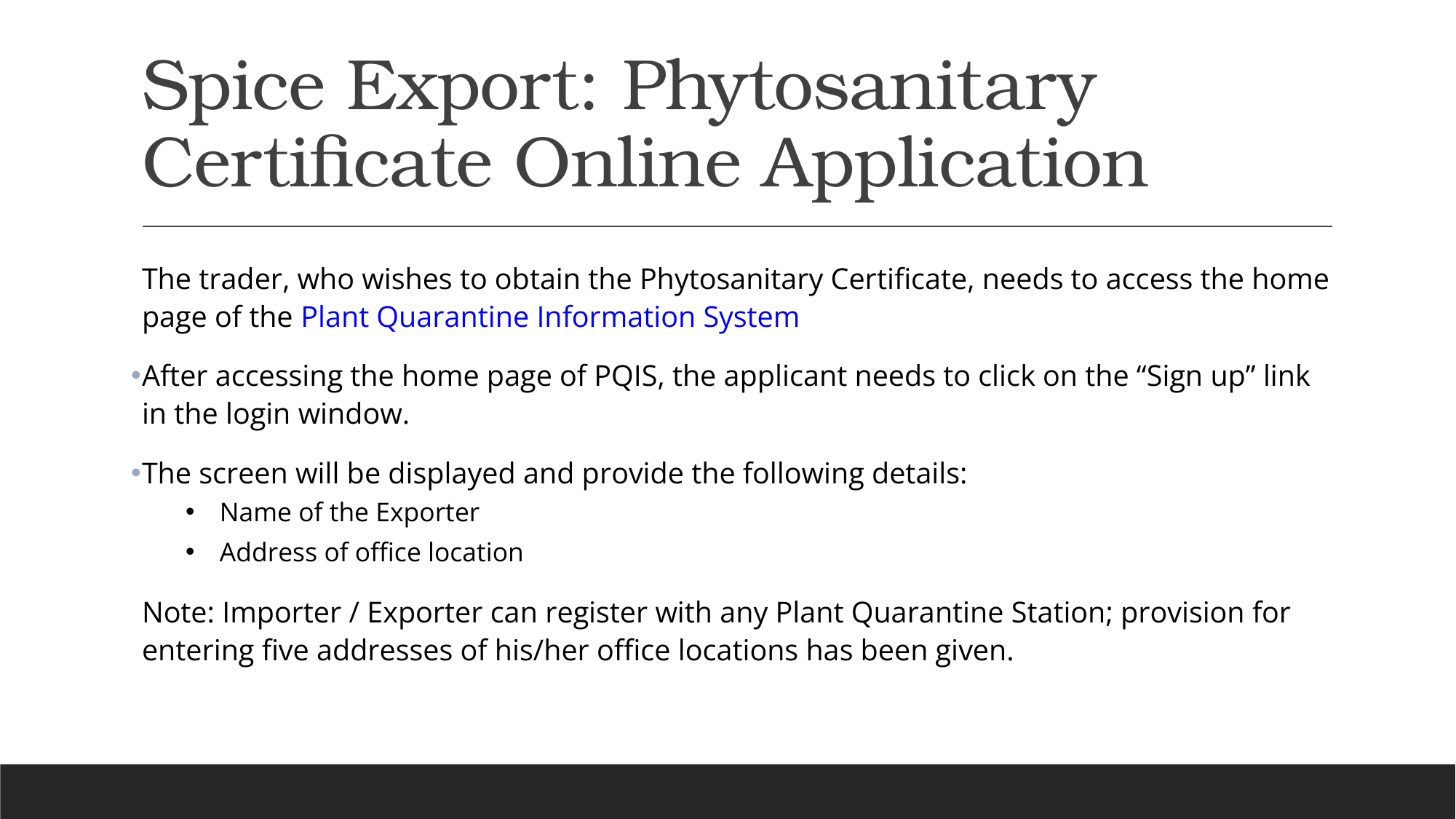

# Spice Export: Phytosanitary Certificate Online Application
The trader, who wishes to obtain the Phytosanitary Certificate, needs to access the home page of the Plant Quarantine Information System
After accessing the home page of PQIS, the applicant needs to click on the “Sign up” link in the login window.
The screen will be displayed and provide the following details:
Name of the Exporter
Address of office location
Note: Importer / Exporter can register with any Plant Quarantine Station; provision for entering five addresses of his/her office locations has been given.